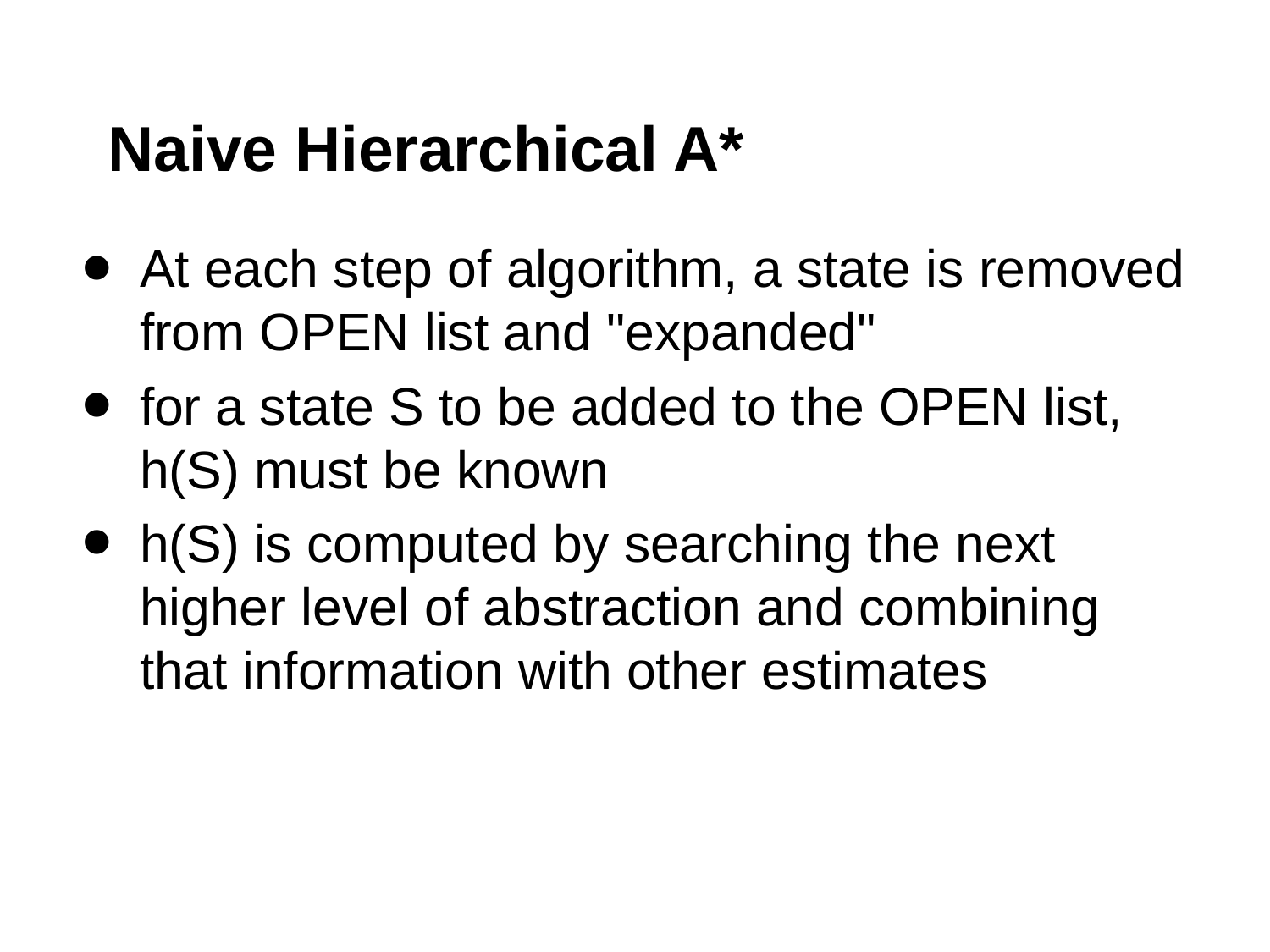

# Naive Hierarchical A*
At each step of algorithm, a state is removed from OPEN list and "expanded"
for a state S to be added to the OPEN list, h(S) must be known
h(S) is computed by searching the next higher level of abstraction and combining that information with other estimates